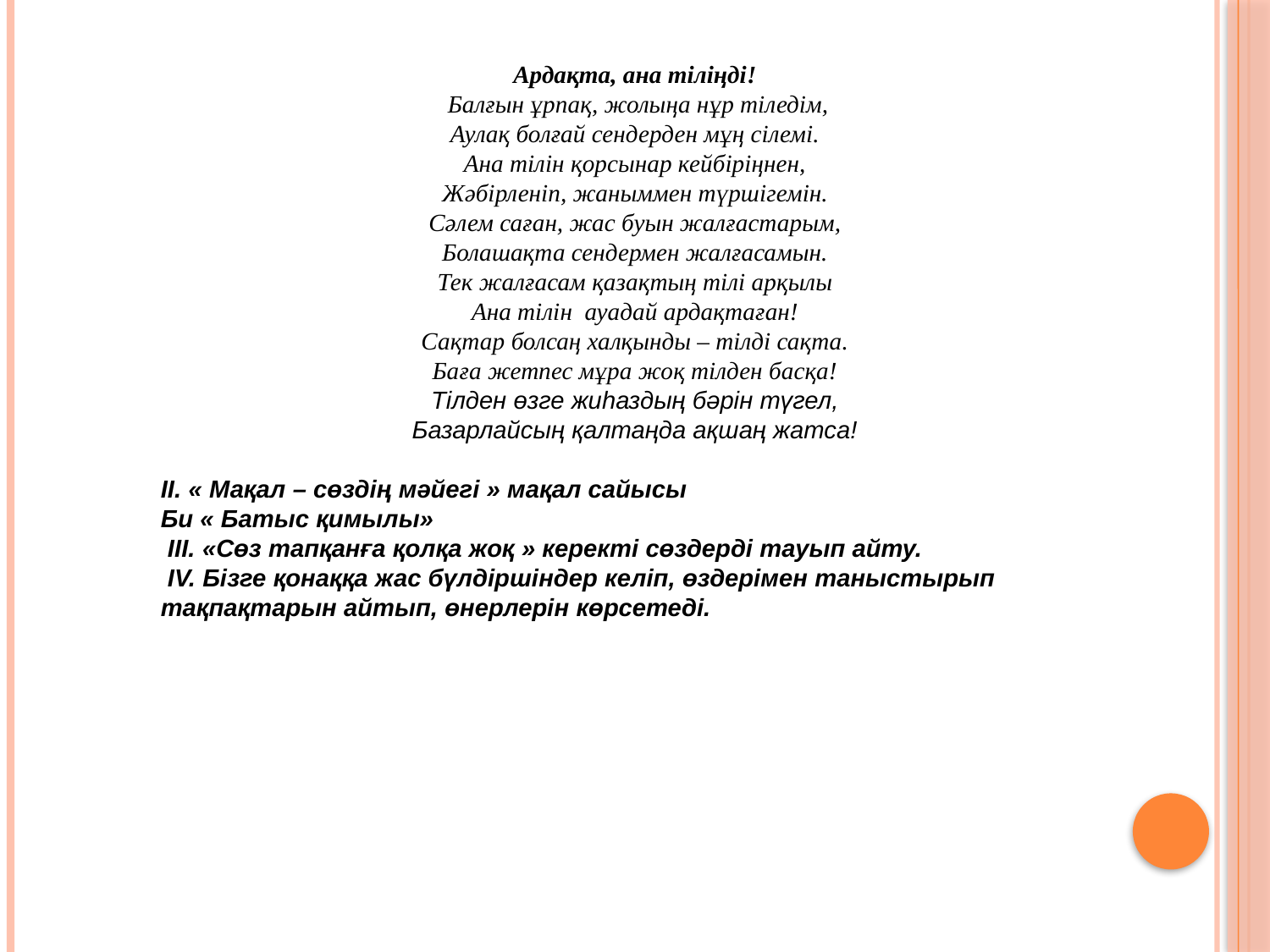

Ардақта, ана тіліңді!
 Балғын ұрпақ, жолыңа нұр тіледім,
Аулақ болғай сендерден мұң сілемі.
Ана тілін қорсынар кейбіріңнен,
Жәбірленіп, жаныммен түршігемін.
Сәлем саған, жас буын жалғастарым,
Болашақта сендермен жалғасамын.
Тек жалғасам қазақтың тілі арқылы
Ана тілін  ауадай ардақтаған!
Сақтар болсаң халқынды – тілді сақта.
Баға жетпес мұра жоқ тілден басқа!
Тілден өзге жиһаздың бәрін түгел,
Базарлайсың қалтаңда ақшаң жатса!

ІІ. « Мақал – сөздің мәйегі » мақал сайысы
Би « Батыс қимылы»
 ІІІ. «Сөз тапқанға қолқа жоқ » керекті сөздерді тауып айту.
 ІV. Бізге қонаққа жас бүлдіршіндер келіп, өздерімен таныстырып тақпақтарын айтып, өнерлерін көрсетеді.